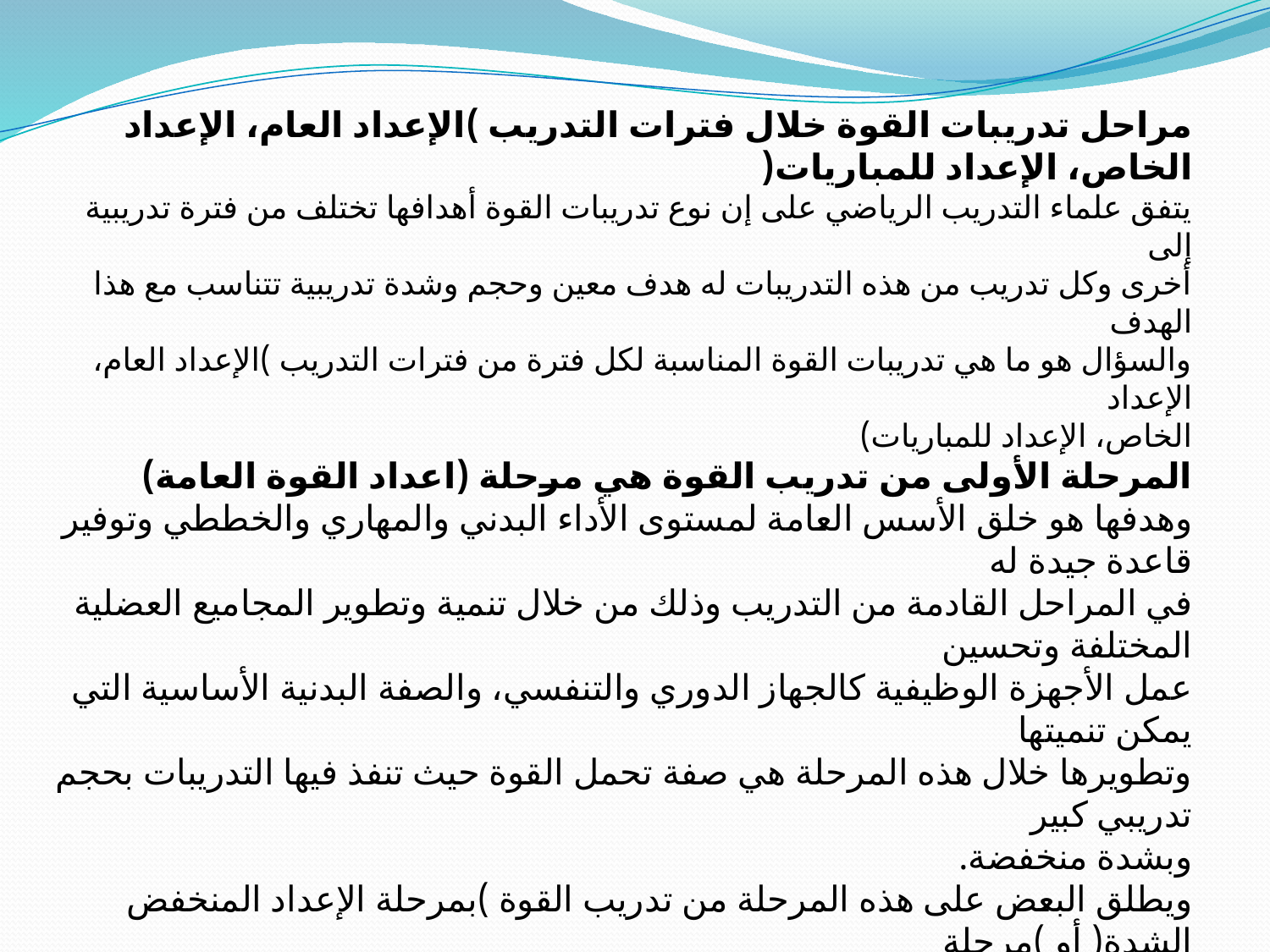

مراحل تدريبات القوة خلال فترات التدريب )الإعداد العام، الإعداد الخاص، الإعداد للمباريات(
يتفق علماء التدريب الرياضي على إن نوع تدريبات القوة أهدافها تختلف من فترة تدريبية إلى
أخرى وكل تدريب من هذه التدريبات له هدف معين وحجم وشدة تدريبية تتناسب مع هذا الهدف
والسؤال هو ما هي تدريبات القوة المناسبة لكل فترة من فترات التدريب )الإعداد العام، الإعداد
الخاص، الإعداد للمباريات)
المرحلة الأولى من تدريب القوة هي مرحلة (اعداد القوة العامة)
وهدفها هو خلق الأسس العامة لمستوى الأداء البدني والمهاري والخططي وتوفير قاعدة جيدة له
في المراحل القادمة من التدريب وذلك من خلال تنمية وتطوير المجاميع العضلية المختلفة وتحسين
عمل الأجهزة الوظيفية كالجهاز الدوري والتنفسي، والصفة البدنية الأساسية التي يمكن تنميتها
وتطويرها خلال هذه المرحلة هي صفة تحمل القوة حيث تنفذ فيها التدريبات بحجم تدريبي كبير
وبشدة منخفضة.
ويطلق البعض على هذه المرحلة من تدريب القوة )بمرحلة الإعداد المنخفض الشدة( أو )مرحلة
الوقاية من الإصابة( أي كلما تم تنفيذ هذه المرحلة بشكل جيد كلما قلت احتمالات الإصابة في
المراحل التالية من الإعداد.